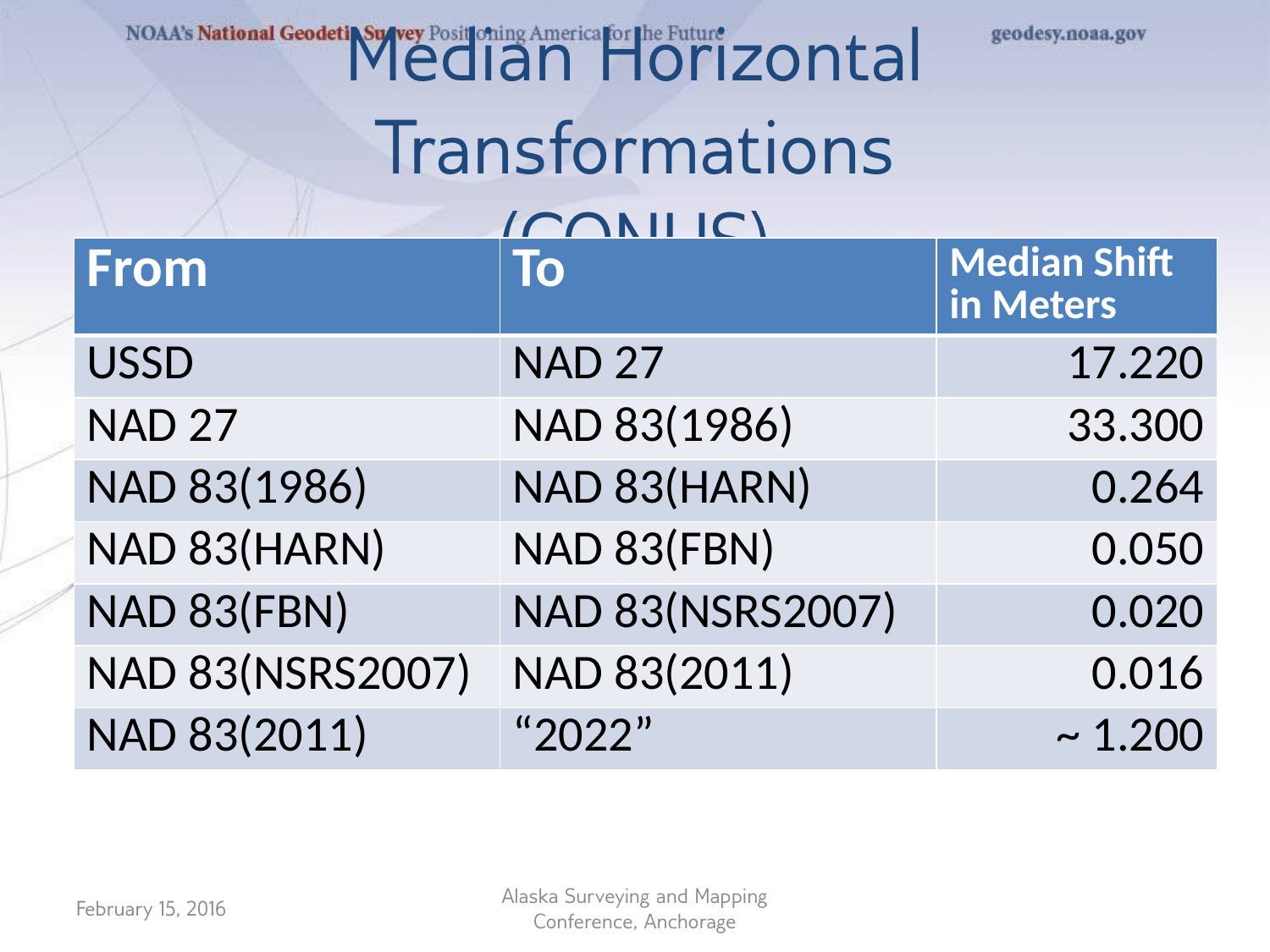

# Median Horizontal Transformations (CONUS)
| From | To | Median Shift in Meters |
| --- | --- | --- |
| USSD | NAD 27 | 17.220 |
| NAD 27 | NAD 83(1986) | 33.300 |
| NAD 83(1986) | NAD 83(HARN) | 0.264 |
| NAD 83(HARN) | NAD 83(FBN) | 0.050 |
| NAD 83(FBN) | NAD 83(NSRS2007) | 0.020 |
| NAD 83(NSRS2007) | NAD 83(2011) | 0.016 |
| NAD 83(2011) | “2022” | ~ 1.200 |
February 15, 2016
Alaska Surveying and Mapping Conference, Anchorage